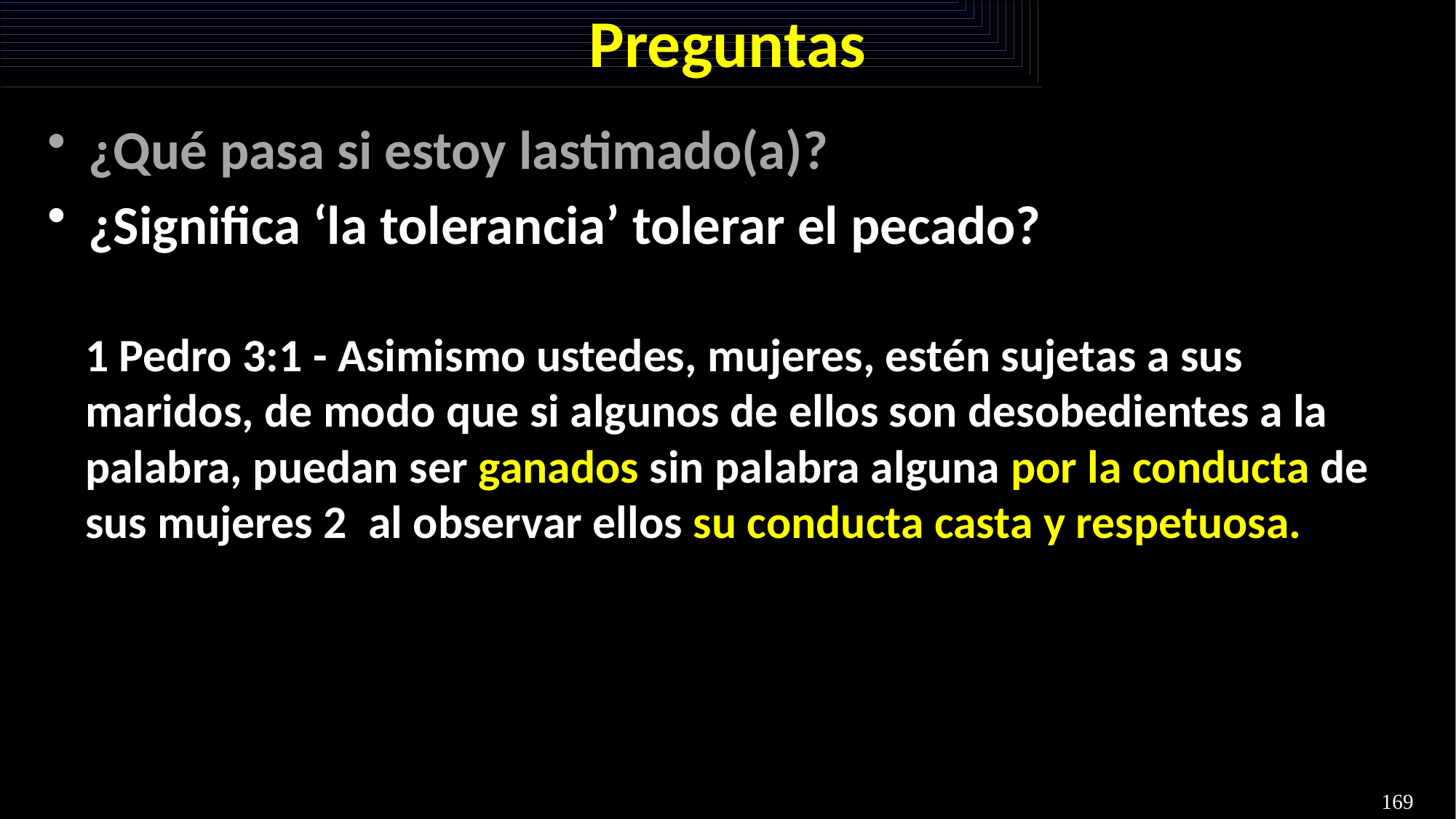

# Preguntas
¿Qué pasa si estoy lastimado(a)?
¿Significa ‘la tolerancia’ tolerar el pecado?
1 Pedro 3:1 - Asimismo ustedes, mujeres, estén sujetas a sus maridos, de modo que si algunos de ellos son desobedientes a la palabra, puedan ser ganados sin palabra alguna por la conducta de sus mujeres 2  al observar ellos su conducta casta y respetuosa.
169